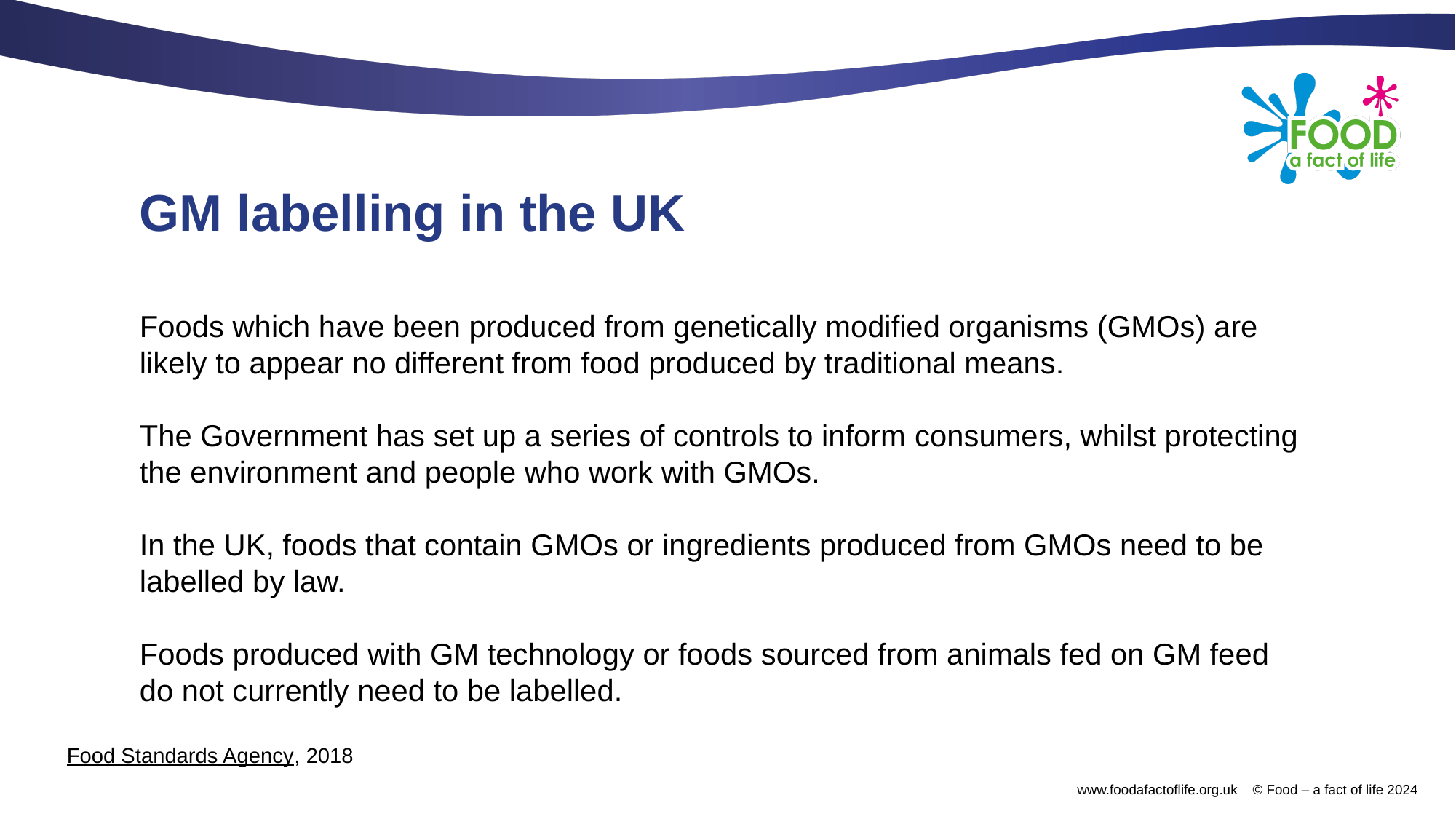

# GM labelling in the UK
Foods which have been produced from genetically modified organisms (GMOs) are likely to appear no different from food produced by traditional means.
The Government has set up a series of controls to inform consumers, whilst protecting the environment and people who work with GMOs.
In the UK, foods that contain GMOs or ingredients produced from GMOs need to be labelled by law.
Foods produced with GM technology or foods sourced from animals fed on GM feed do not currently need to be labelled.

Food Standards Agency, 2018